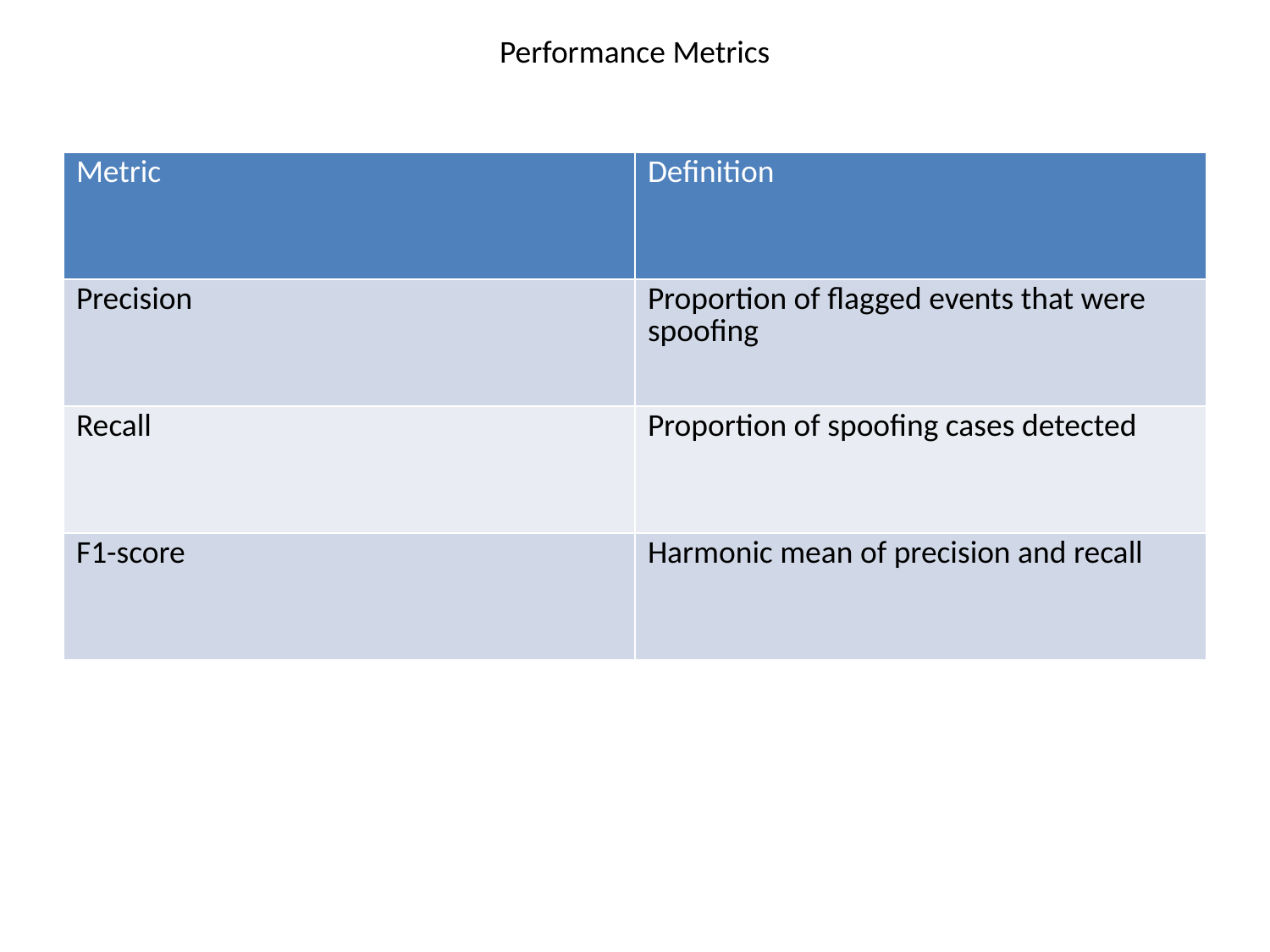

Performance Metrics
| Metric | Definition |
| --- | --- |
| Precision | Proportion of flagged events that were spoofing |
| Recall | Proportion of spoofing cases detected |
| F1-score | Harmonic mean of precision and recall |